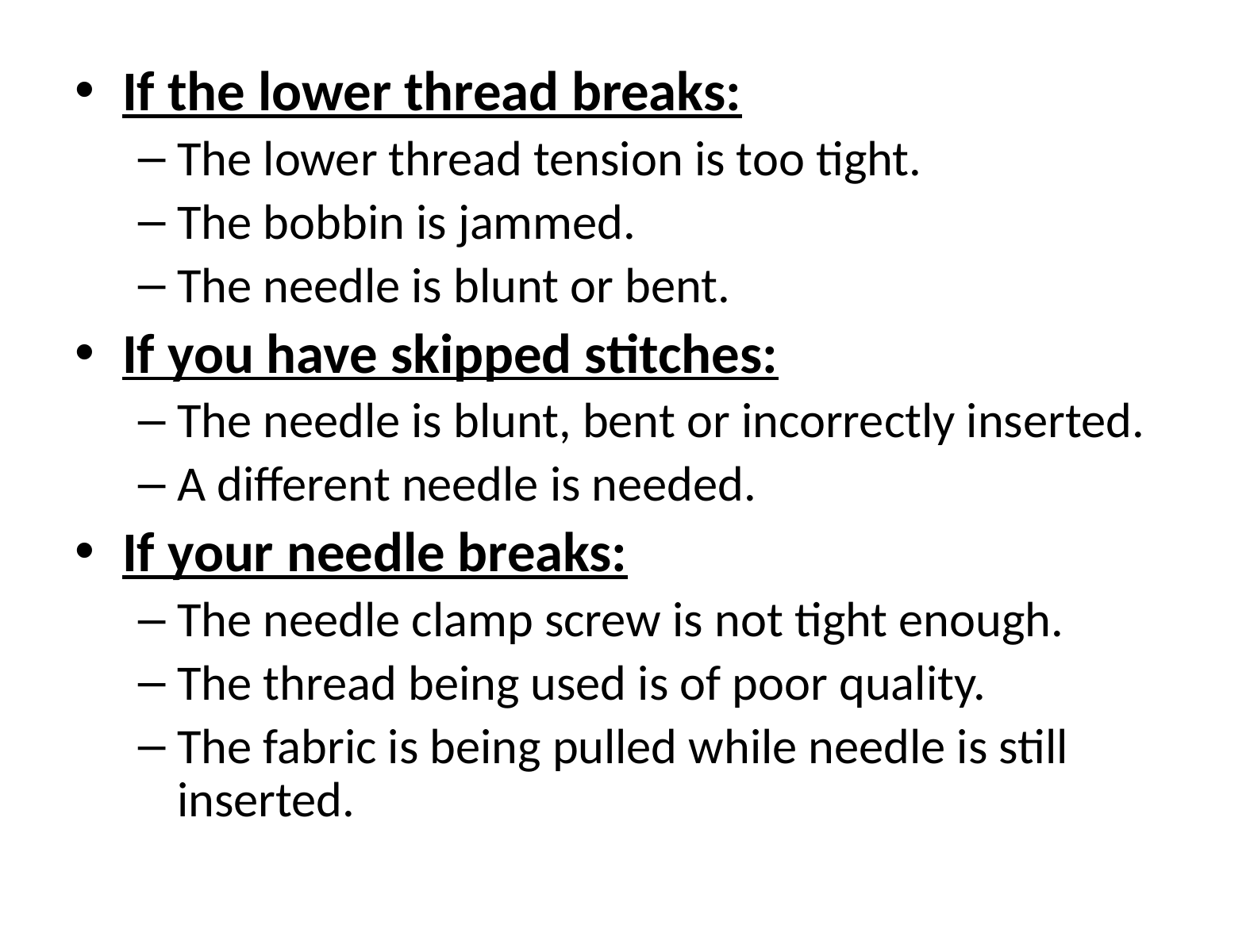

If the lower thread breaks:
The lower thread tension is too tight.
The bobbin is jammed.
The needle is blunt or bent.
If you have skipped stitches:
The needle is blunt, bent or incorrectly inserted.
A different needle is needed.
If your needle breaks:
The needle clamp screw is not tight enough.
The thread being used is of poor quality.
The fabric is being pulled while needle is still inserted.